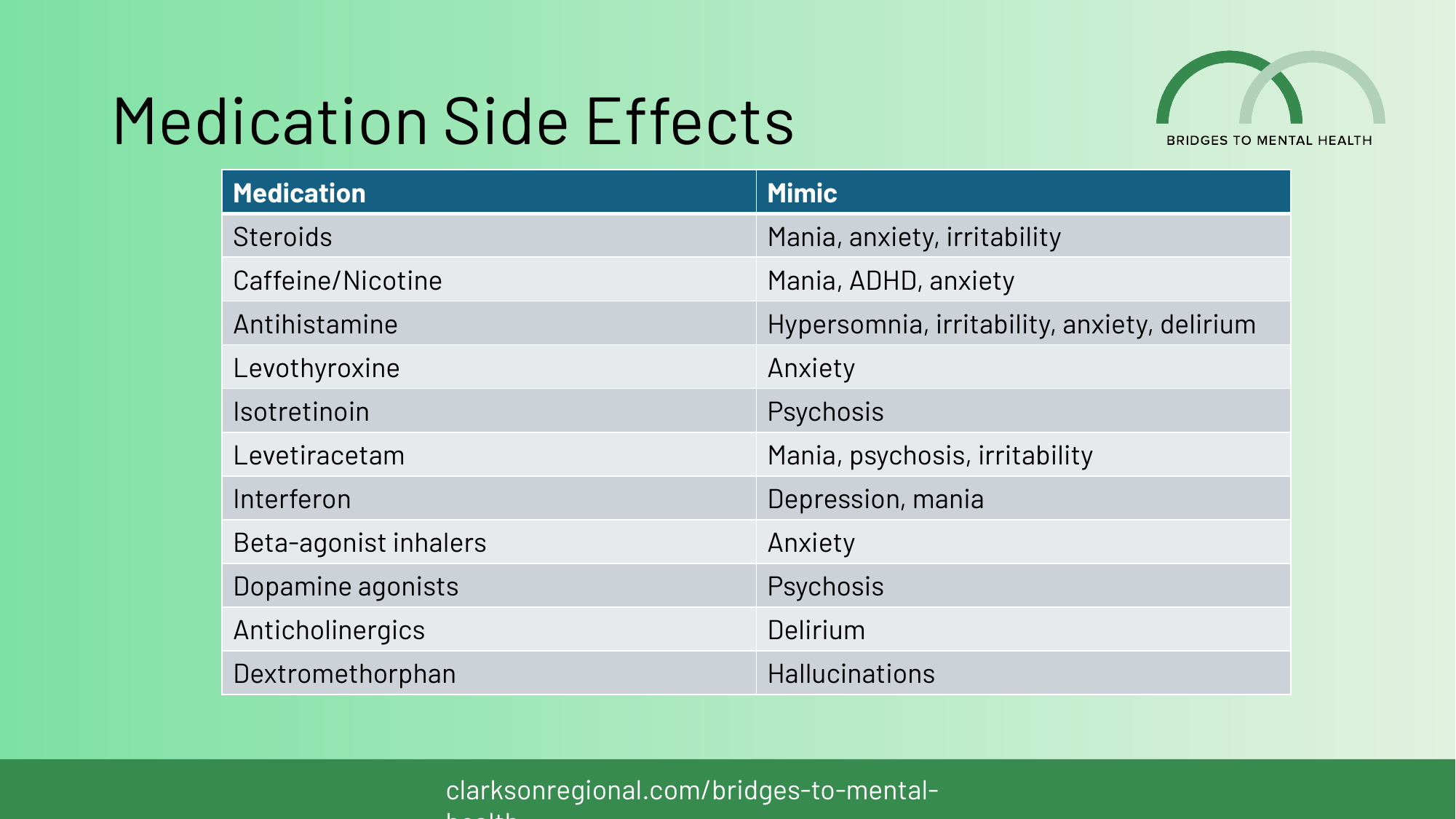

# Medication Side Effects
| Medication | Mimic |
| --- | --- |
| Steroids | Mania, anxiety, irritability |
| Caffeine/Nicotine | Mania, ADHD, anxiety |
| Antihistamine | Hypersomnia, irritability, anxiety, delirium |
| Levothyroxine | Anxiety |
| Isotretinoin | Psychosis |
| Levetiracetam | Mania, psychosis, irritability |
| Interferon | Depression, mania |
| Beta-agonist inhalers | Anxiety |
| Dopamine agonists | Psychosis |
| Anticholinergics | Delirium |
| Dextromethorphan | Hallucinations |